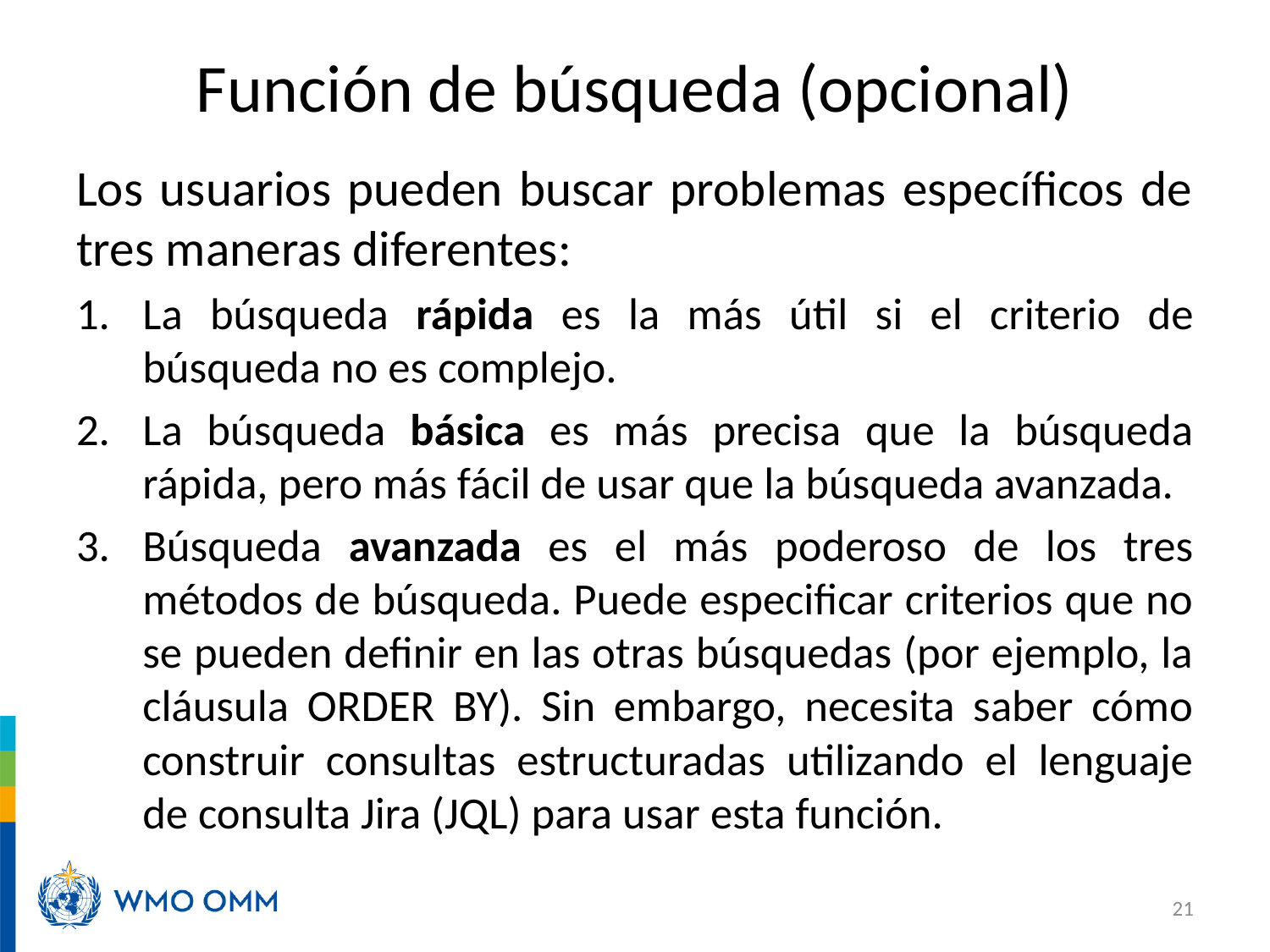

# Función de búsqueda (opcional)
Los usuarios pueden buscar problemas específicos de tres maneras diferentes:
La búsqueda rápida es la más útil si el criterio de búsqueda no es complejo.
La búsqueda básica es más precisa que la búsqueda rápida, pero más fácil de usar que la búsqueda avanzada.
Búsqueda avanzada es el más poderoso de los tres métodos de búsqueda. Puede especificar criterios que no se pueden definir en las otras búsquedas (por ejemplo, la cláusula ORDER BY). Sin embargo, necesita saber cómo construir consultas estructuradas utilizando el lenguaje de consulta Jira (JQL) para usar esta función.
21